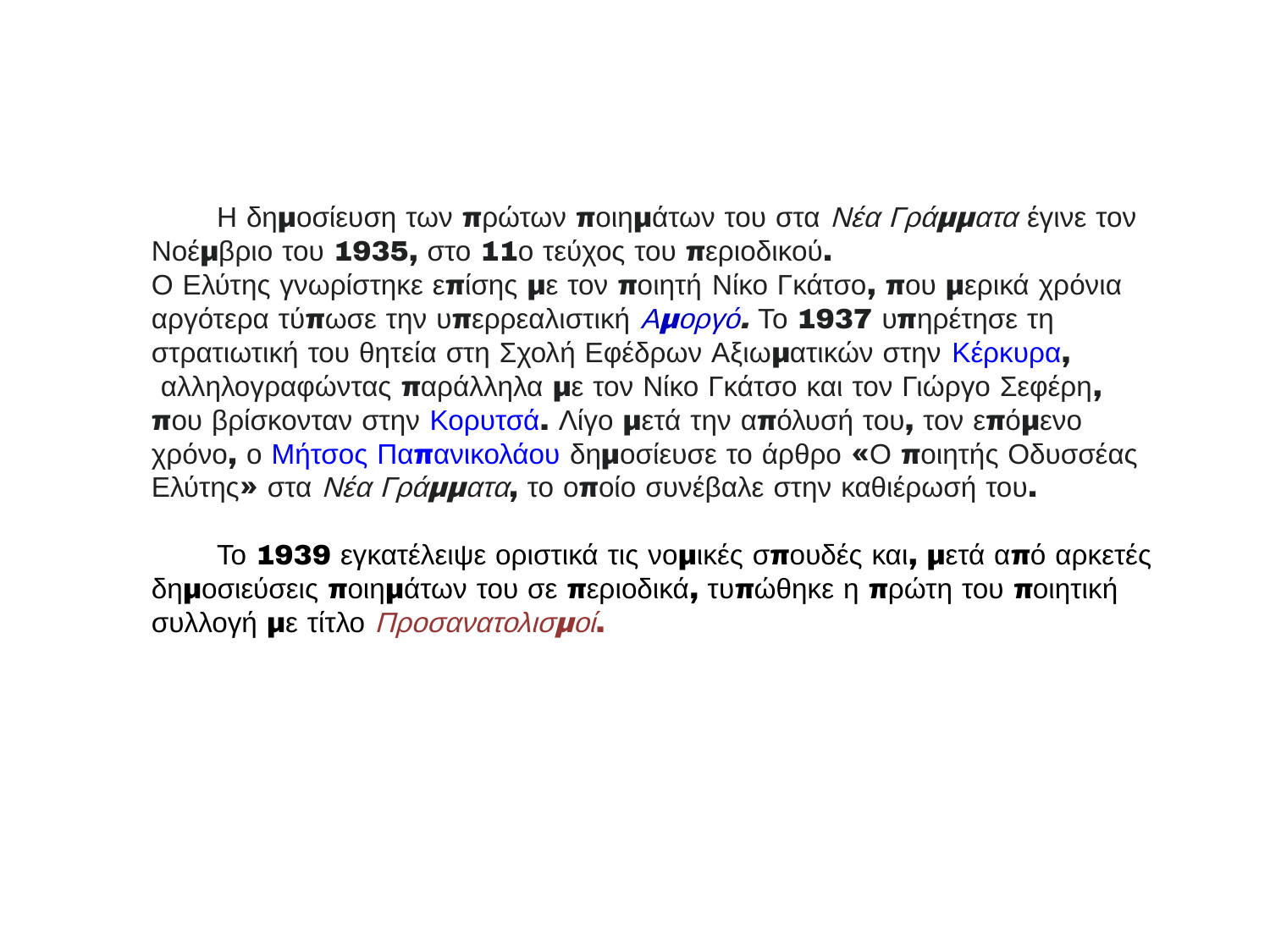

Η δημοσίευση των πρώτων ποιημάτων του στα Νέα Γράμματα έγινε τον Νοέμβριο του 1935, στο 11ο τεύχος του περιοδικού.
Ο Ελύτης γνωρίστηκε επίσης με τον ποιητή Νίκο Γκάτσο, που μερικά χρόνια αργότερα τύπωσε την υπερρεαλιστική Αμοργό. Το 1937 υπηρέτησε τη στρατιωτική του θητεία στη Σχολή Εφέδρων Αξιωματικών στην Κέρκυρα,
 αλληλογραφώντας παράλληλα με τον Νίκο Γκάτσο και τον Γιώργο Σεφέρη, που βρίσκονταν στην Κορυτσά. Λίγο μετά την απόλυσή του, τον επόμενο χρόνο, ο Μήτσος Παπανικολάου δημοσίευσε το άρθρο «Ο ποιητής Οδυσσέας Ελύτης» στα Νέα Γράμματα, το οποίο συνέβαλε στην καθιέρωσή του.

       Το 1939 εγκατέλειψε οριστικά τις νομικές σπουδές και, μετά από αρκετές δημοσιεύσεις ποιημάτων του σε περιοδικά, τυπώθηκε η πρώτη του ποιητική συλλογή με τίτλο Προσανατολισμοί.